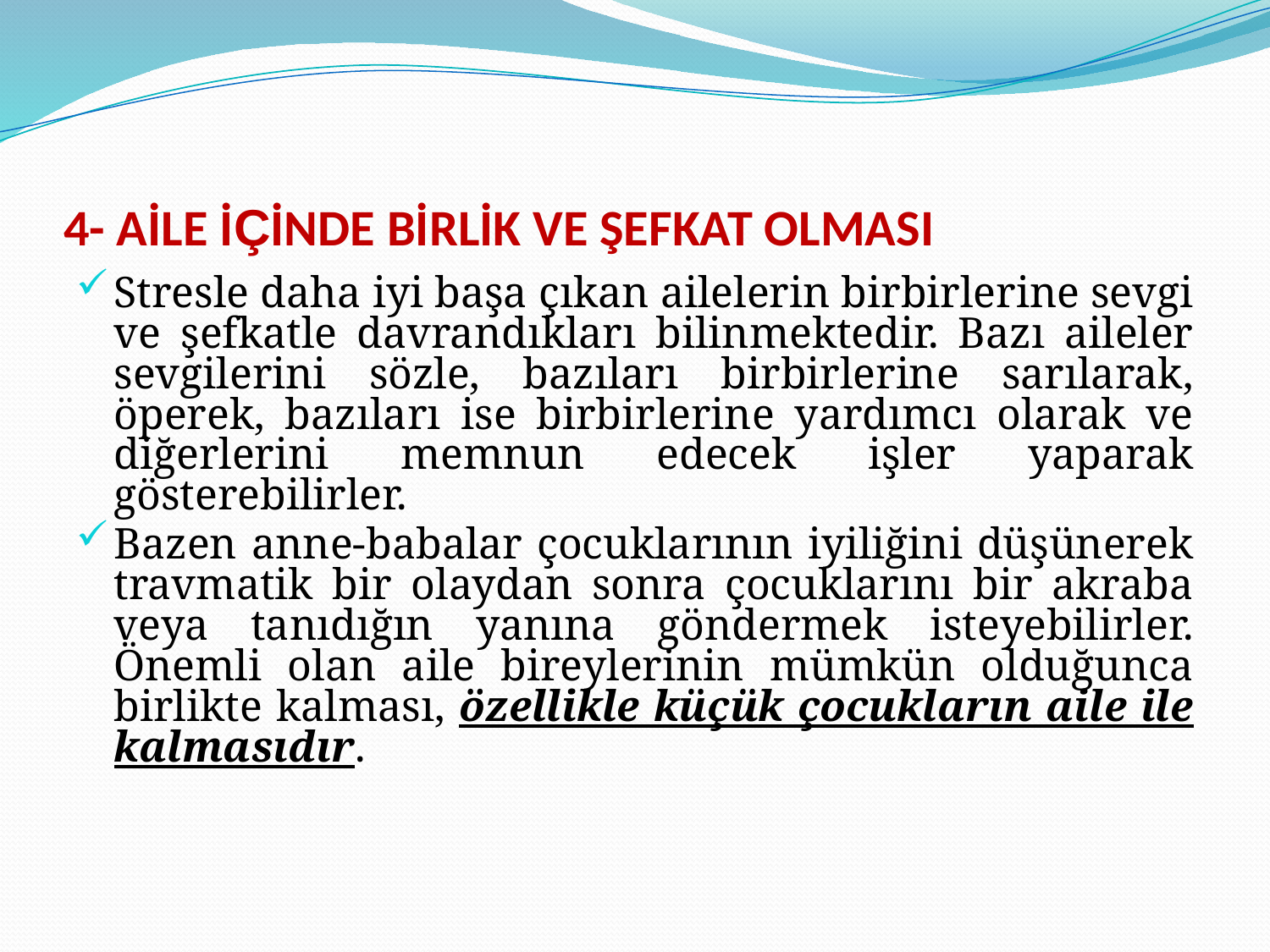

# 4- AİLE İÇİNDE BİRLİK VE ŞEFKAT OLMASI
Stresle daha iyi başa çıkan ailelerin birbirlerine sevgi ve şefkatle davrandıkları bilinmektedir. Bazı aileler sevgilerini sözle, bazıları birbirlerine sarılarak, öperek, bazıları ise birbirlerine yardımcı olarak ve diğerlerini memnun edecek işler yaparak gösterebilirler.
Bazen anne-babalar çocuklarının iyiliğini düşünerek travmatik bir olaydan sonra çocuklarını bir akraba veya tanıdığın yanına göndermek isteyebilirler. Önemli olan aile bireylerinin mümkün olduğunca birlikte kalması, özellikle küçük çocukların aile ile kalmasıdır.